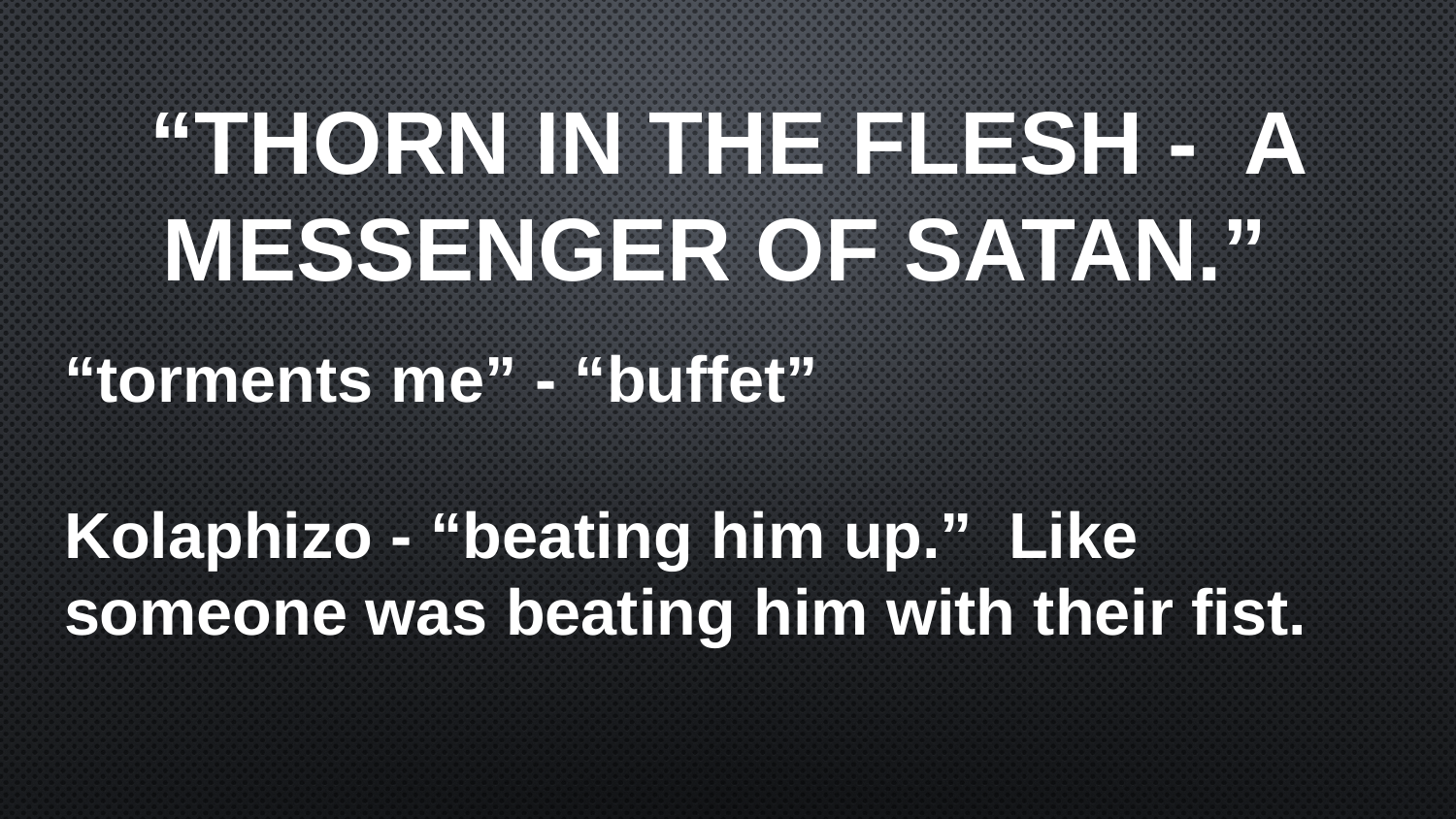

# “thorn in the flesh -  A messenger of Satan.”
“torments me” - “buffet”

Kolaphizo - “beating him up.”  Like someone was beating him with their fist.